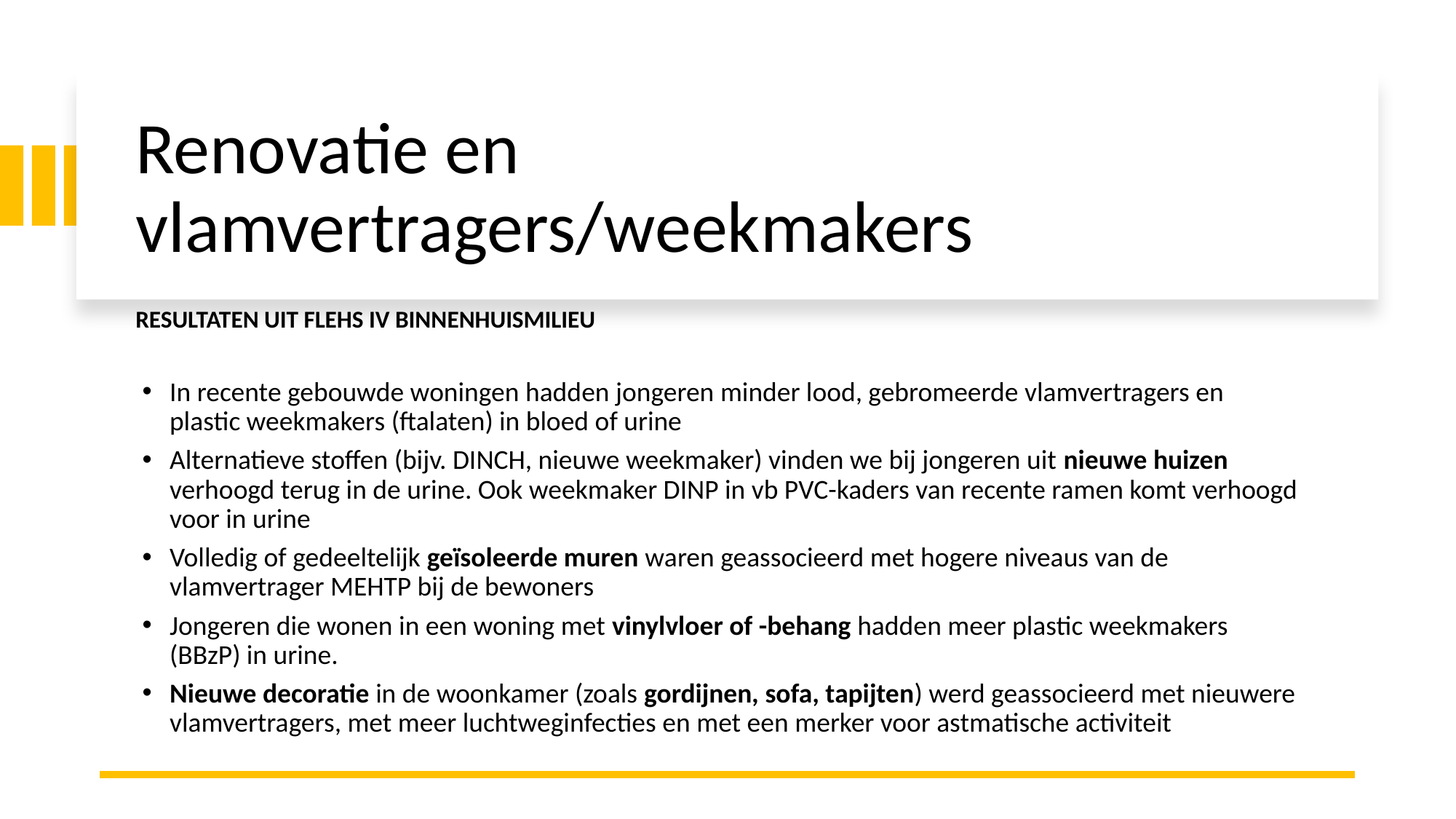

# Renovatie en vlamvertragers/weekmakers

RESULTATEN UIT FLEHS IV BINNENHUISMILIEU

In recente gebouwde woningen hadden jongeren minder lood, gebromeerde vlamvertragers en plastic weekmakers (ftalaten) in bloed of urine
Alternatieve stoffen (bijv. DINCH, nieuwe weekmaker) vinden we bij jongeren uit nieuwe huizen verhoogd terug in de urine. Ook weekmaker DINP in vb PVC-kaders van recente ramen komt verhoogd voor in urine
Volledig of gedeeltelijk geïsoleerde muren waren geassocieerd met hogere niveaus van de vlamvertrager MEHTP bij de bewoners
Jongeren die wonen in een woning met vinylvloer of -behang hadden meer plastic weekmakers (BBzP) in urine.
Nieuwe decoratie in de woonkamer (zoals gordijnen, sofa, tapijten) werd geassocieerd met nieuwere vlamvertragers, met meer luchtweginfecties en met een merker voor astmatische activiteit